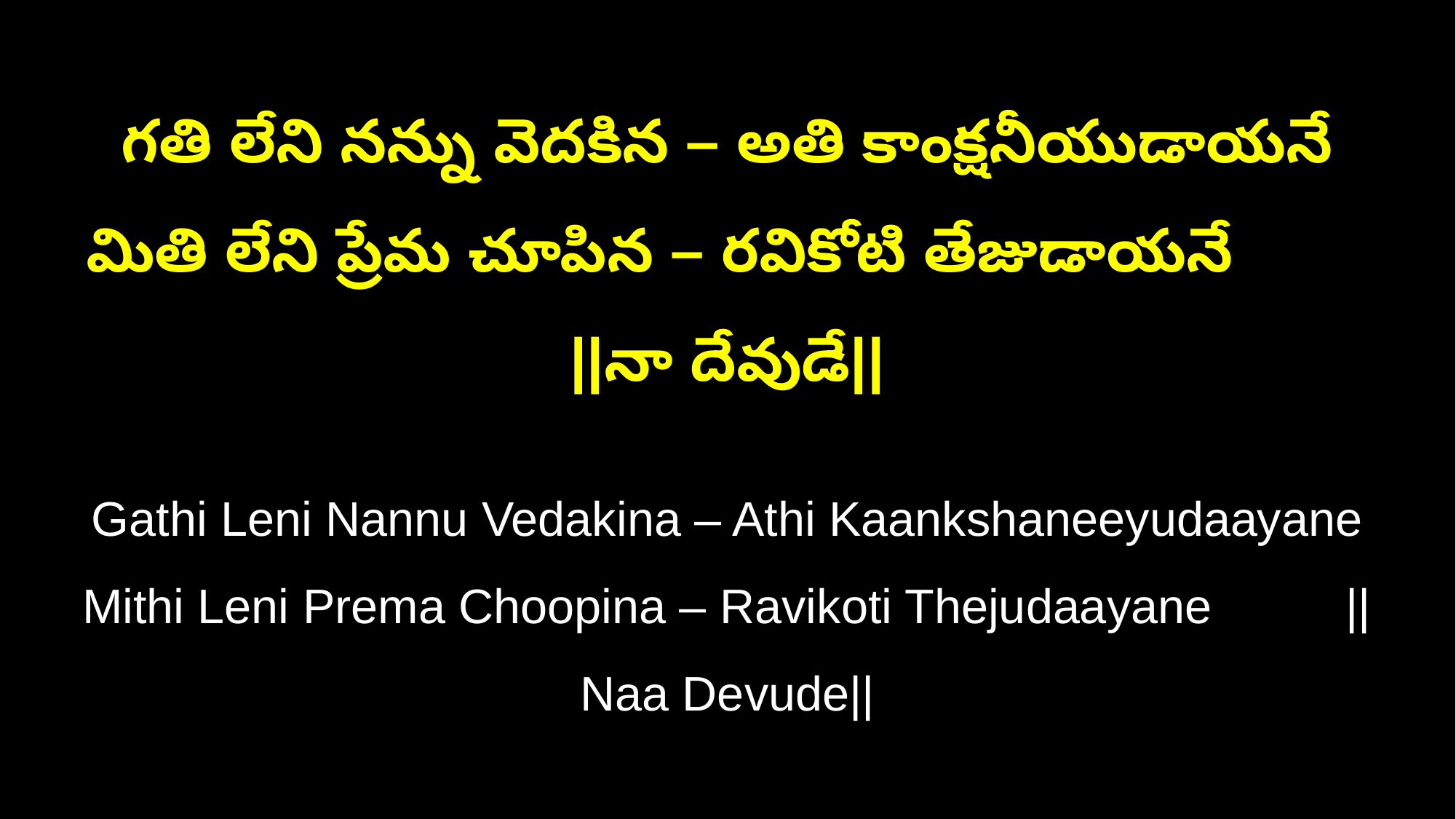

గతి లేని నన్ను వెదకిన – అతి కాంక్షనీయుడాయనే
మితి లేని ప్రేమ చూపిన – రవికోటి తేజుడాయనే         ||నా దేవుడే||
Gathi Leni Nannu Vedakina – Athi Kaankshaneeyudaayane
Mithi Leni Prema Choopina – Ravikoti Thejudaayane          ||Naa Devude||